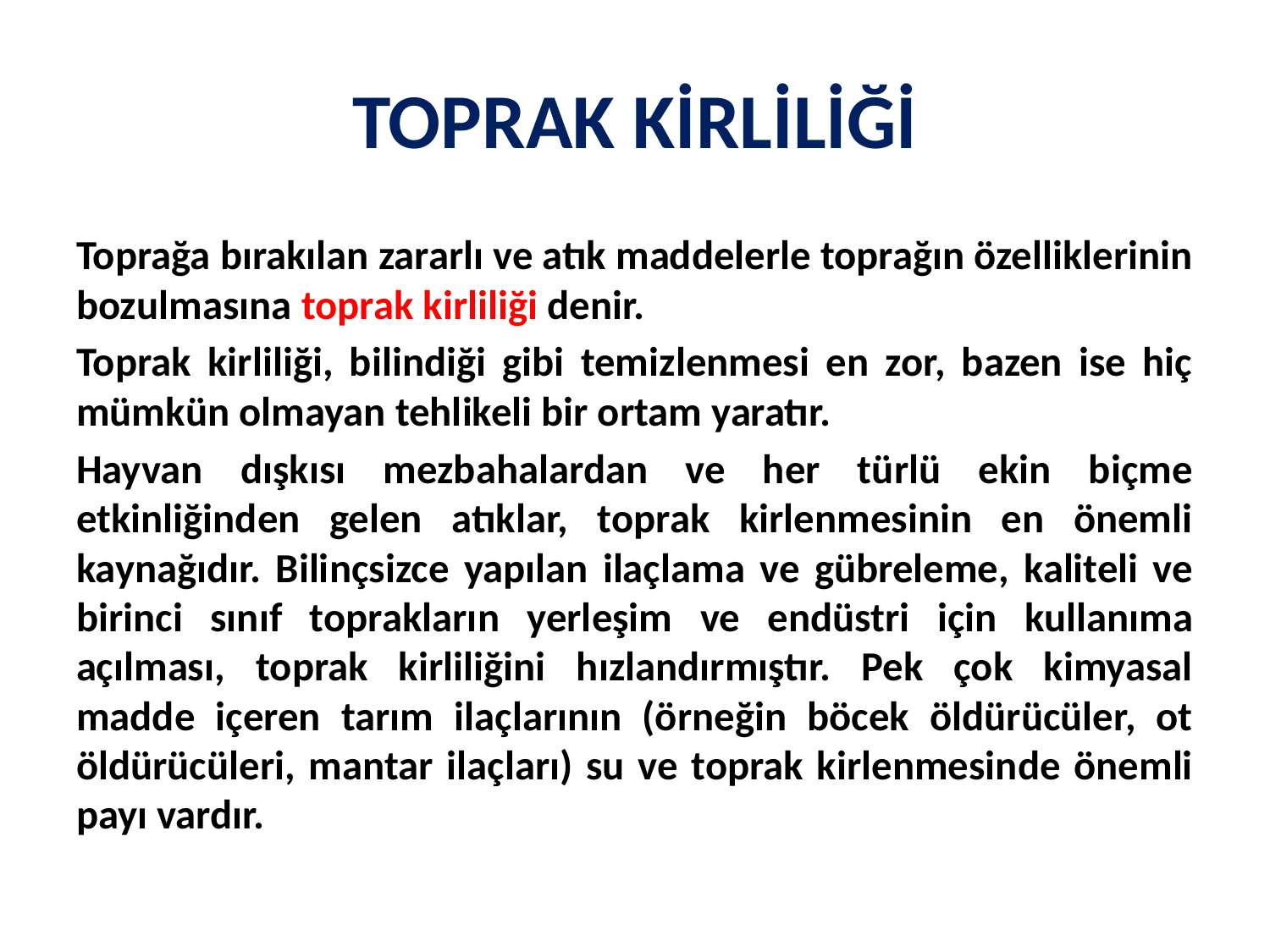

# TOPRAK KİRLİLİĞİ
Toprağa bırakılan zararlı ve atık maddelerle toprağın özelliklerinin bozulmasına toprak kirliliği denir.
Toprak kirliliği, bilindiği gibi temizlenmesi en zor, bazen ise hiç mümkün olmayan tehlikeli bir ortam yaratır.
Hayvan dışkısı mezbahalardan ve her türlü ekin biçme etkinliğinden gelen atıklar, toprak kirlenmesinin en önemli kaynağıdır. Bilinçsizce yapılan ilaçlama ve gübreleme, kaliteli ve birinci sınıf toprakların yerleşim ve endüstri için kullanıma açılması, toprak kirliliğini hızlandırmıştır. Pek çok kimyasal madde içeren tarım ilaçlarının (örneğin böcek öldürücüler, ot öldürücüleri, mantar ilaçları) su ve toprak kirlenmesinde önemli payı vardır.